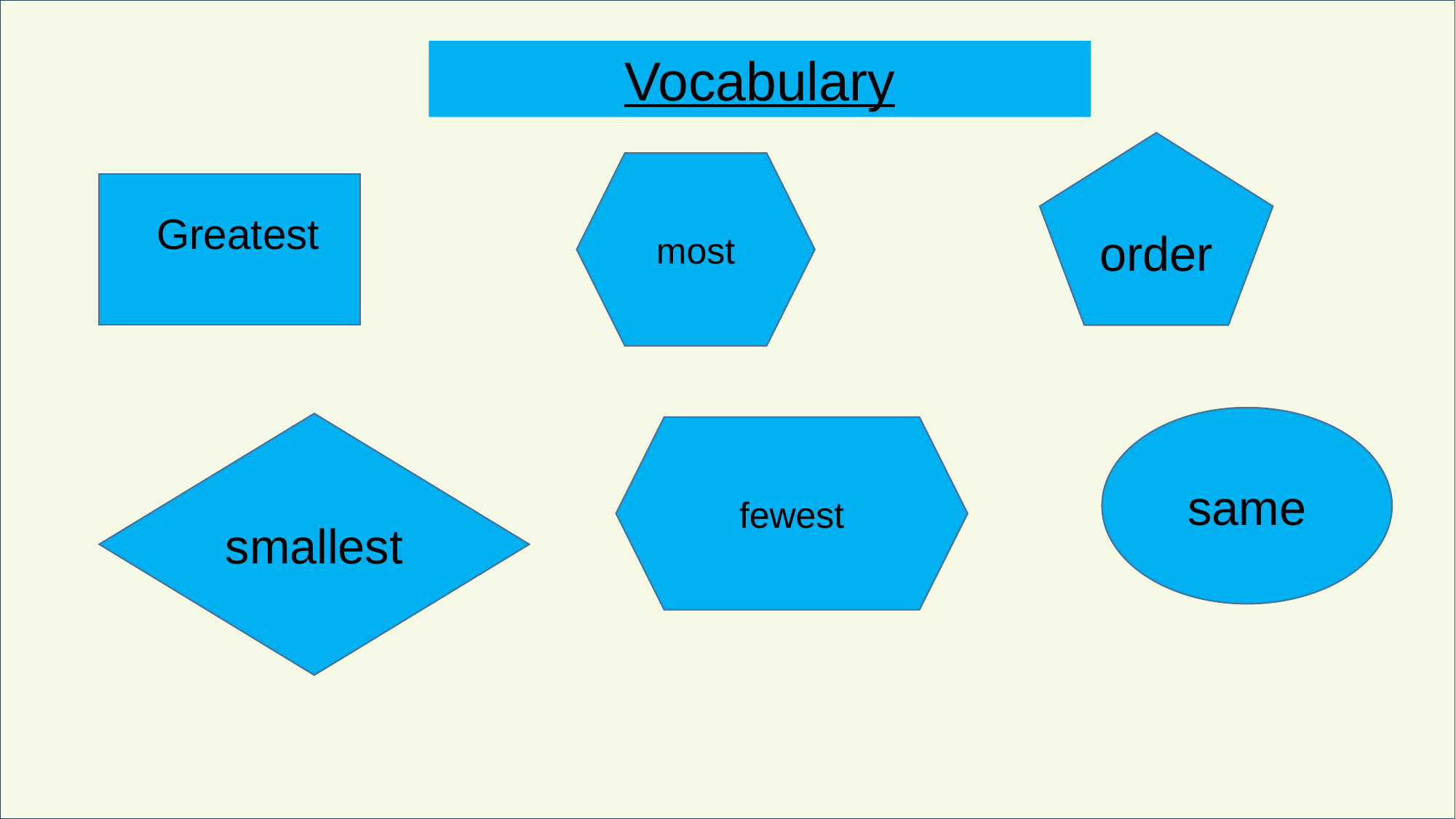

Vocabulary
order
most

Greatest
same
smallest
fewest